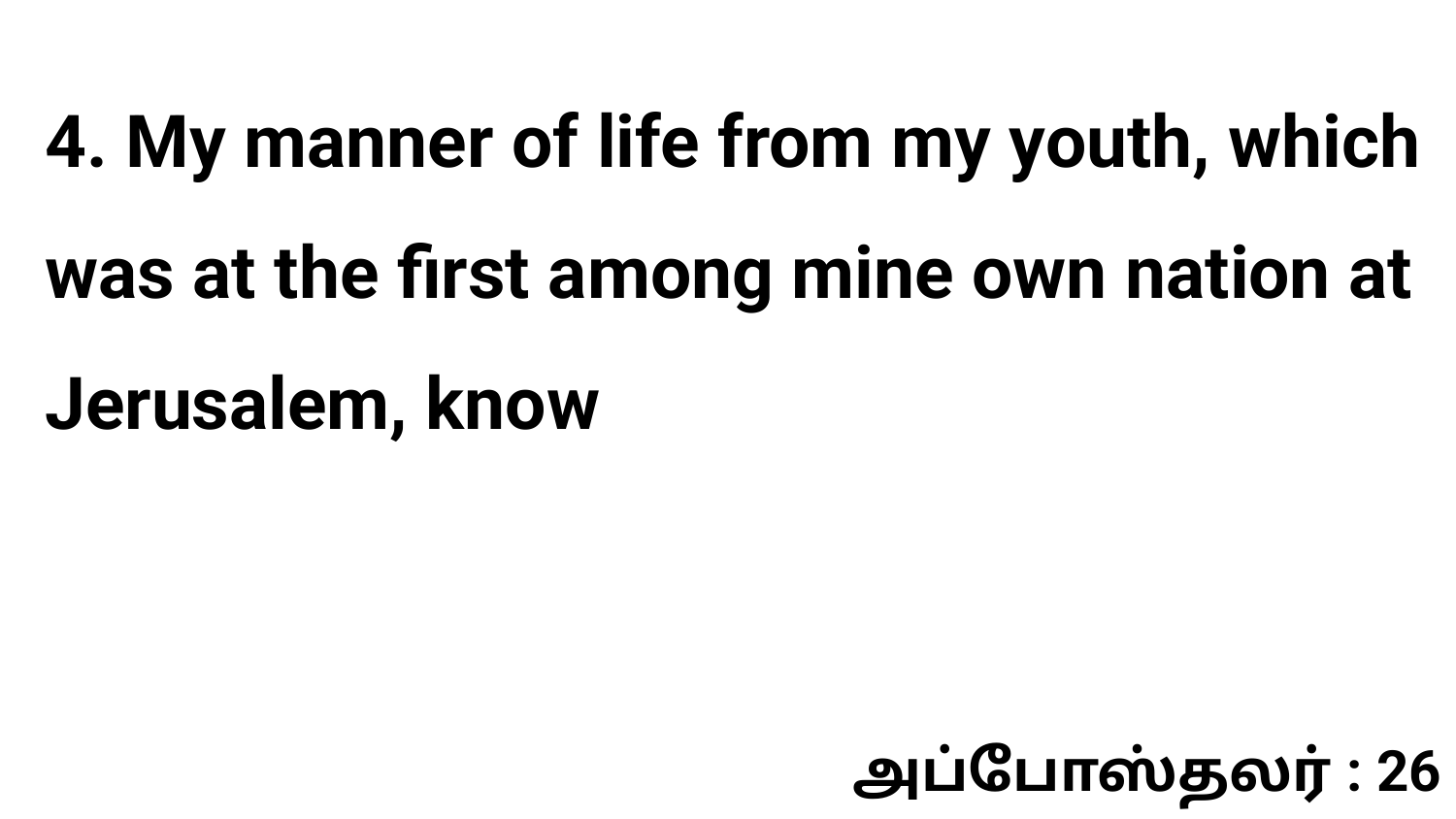

4. My manner of life from my youth, which was at the first among mine own nation at Jerusalem, know
அப்போஸ்தலர் : 26